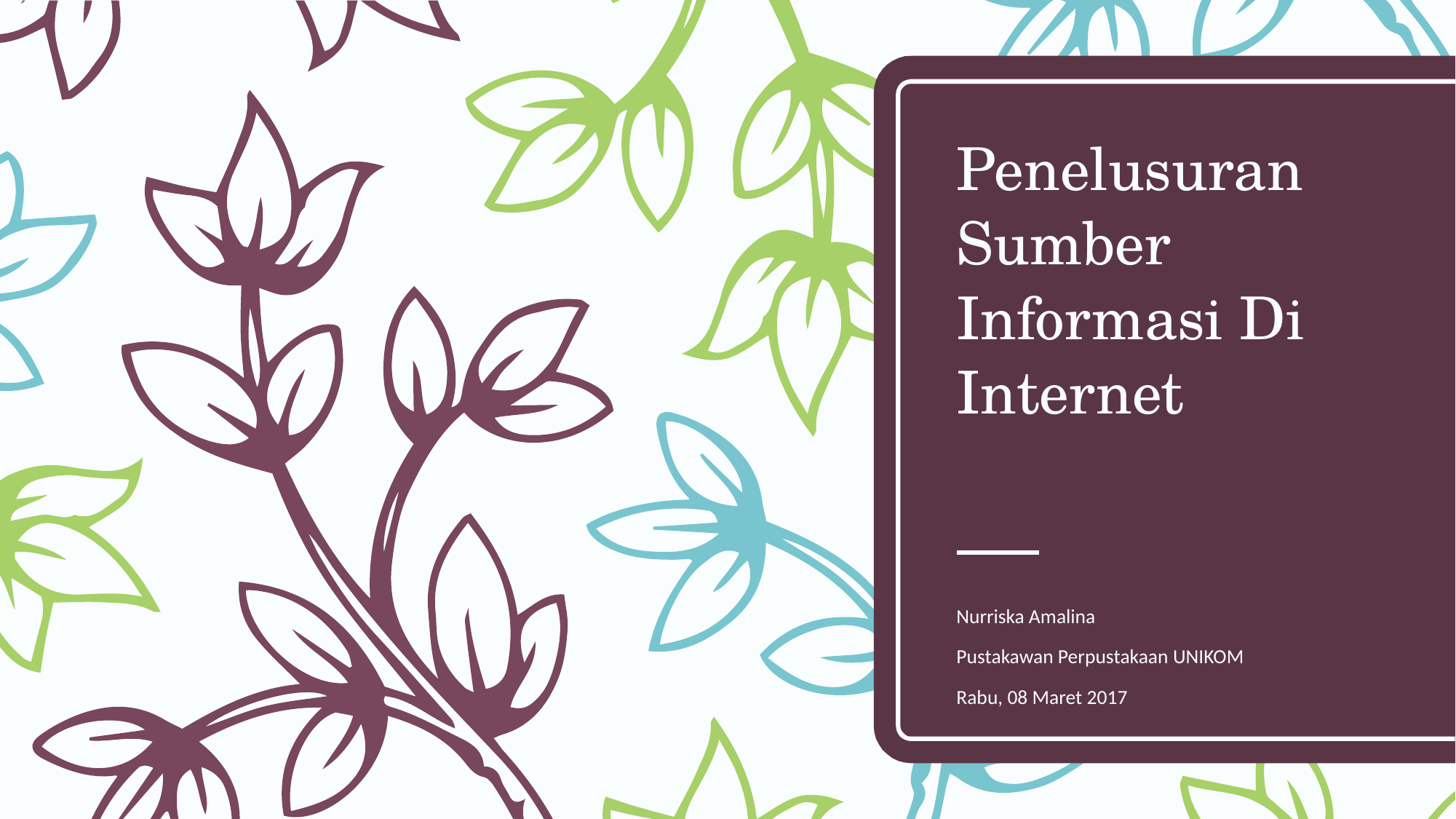

# Penelusuran Sumber Informasi Di Internet
Nurriska Amalina
Pustakawan Perpustakaan UNIKOM
Rabu, 08 Maret 2017